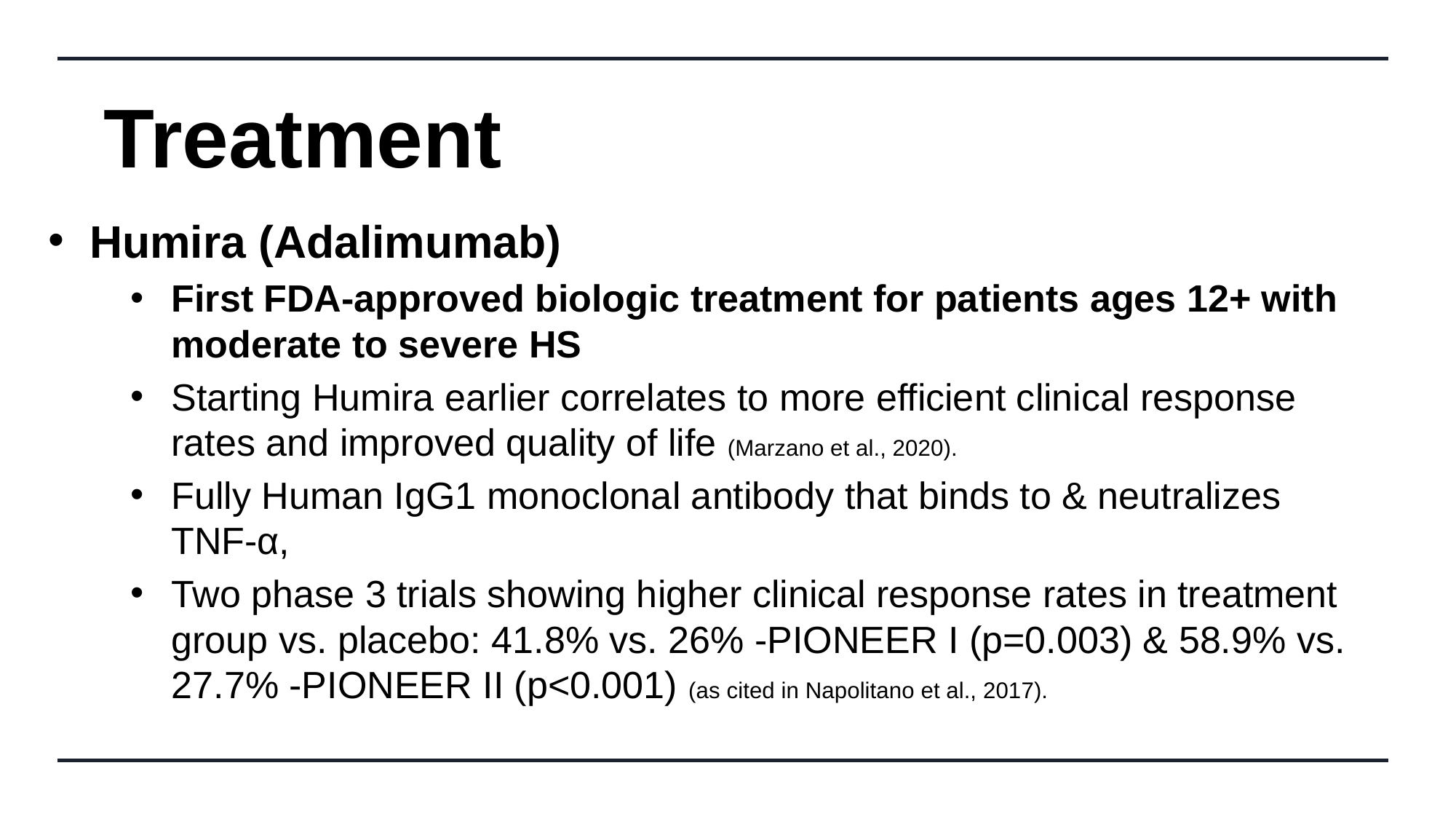

# Treatment
Humira (Adalimumab)
First FDA-approved biologic treatment for patients ages 12+ with moderate to severe HS
Starting Humira earlier correlates to more efficient clinical response rates and improved quality of life (Marzano et al., 2020).
Fully Human IgG1 monoclonal antibody that binds to & neutralizes TNF-α,
Two phase 3 trials showing higher clinical response rates in treatment group vs. placebo: 41.8% vs. 26% -PIONEER I (p=0.003) & 58.9% vs. 27.7% -PIONEER II (p<0.001) (as cited in Napolitano et al., 2017).